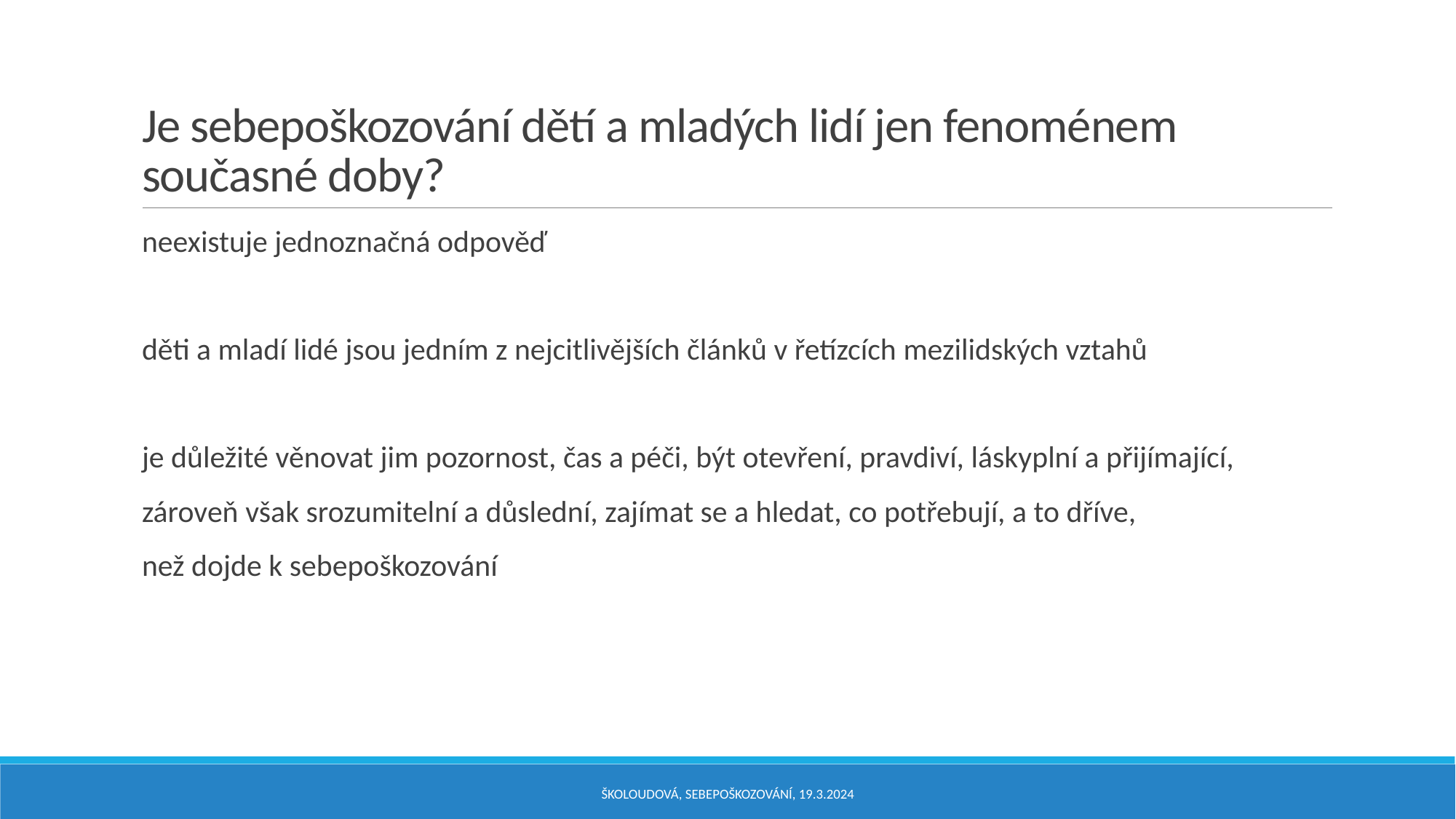

# Je sebepoškozování dětí a mladých lidí jen fenoménem současné doby?
neexistuje jednoznačná odpověď

děti a mladí lidé jsou jedním z nejcitlivějších článků v řetízcích mezilidských vztahů

je důležité věnovat jim pozornost, čas a péči, být otevření, pravdiví, láskyplní a přijímající,
zároveň však srozumitelní a důslední, zajímat se a hledat, co potřebují, a to dříve,
než dojde k sebepoškozování
Školoudová, Sebepoškozování, 19.3.2024